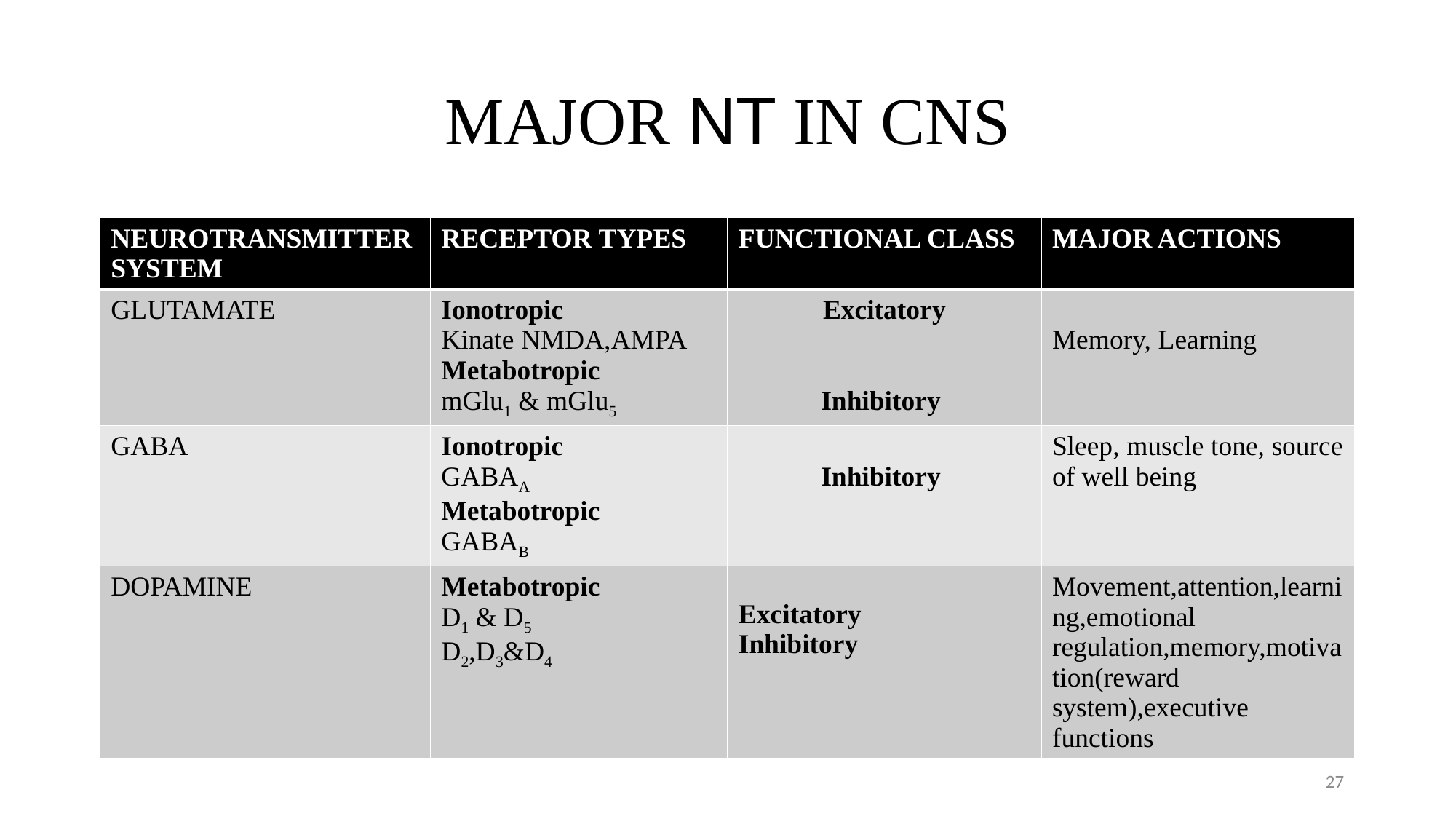

# MAJOR NT IN CNS
| NEUROTRANSMITTER SYSTEM | RECEPTOR TYPES | FUNCTIONAL CLASS | MAJOR ACTIONS |
| --- | --- | --- | --- |
| GLUTAMATE | Ionotropic Kinate NMDA,AMPA Metabotropic mGlu1 & mGlu5 | Excitatory Inhibitory | Memory, Learning |
| GABA | Ionotropic GABAA Metabotropic GABAB | Inhibitory | Sleep, muscle tone, source of well being |
| DOPAMINE | Metabotropic D1 & D5 D2,D3&D4 | Excitatory Inhibitory | Movement,attention,learning,emotional regulation,memory,motivation(reward system),executive functions |
27